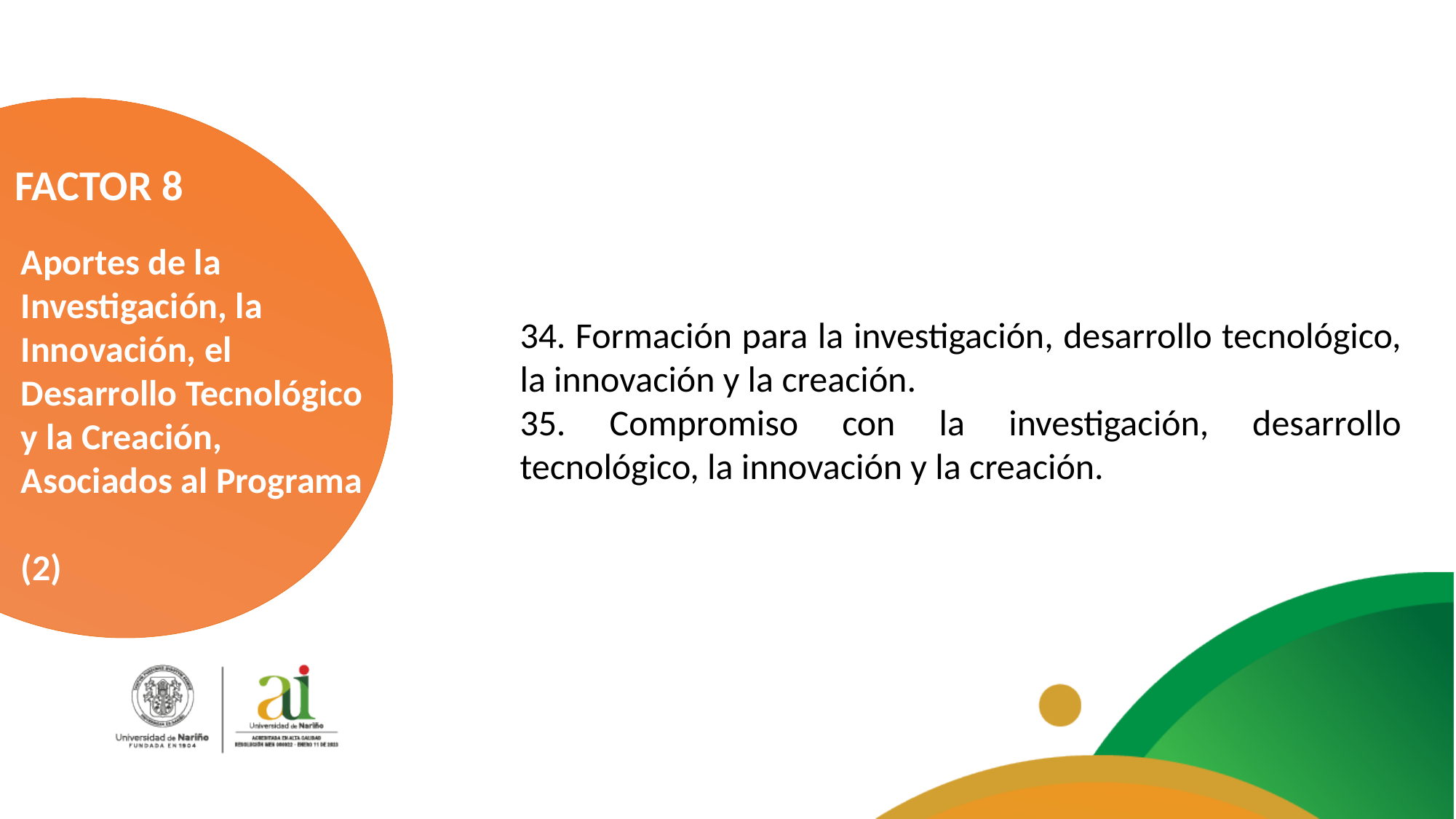

FACTOR 8
Aportes de la Investigación, la Innovación, el Desarrollo Tecnológico y la Creación, Asociados al Programa
(2)
34. Formación para la investigación, desarrollo tecnológico, la innovación y la creación.
35. Compromiso con la investigación, desarrollo tecnológico, la innovación y la creación.